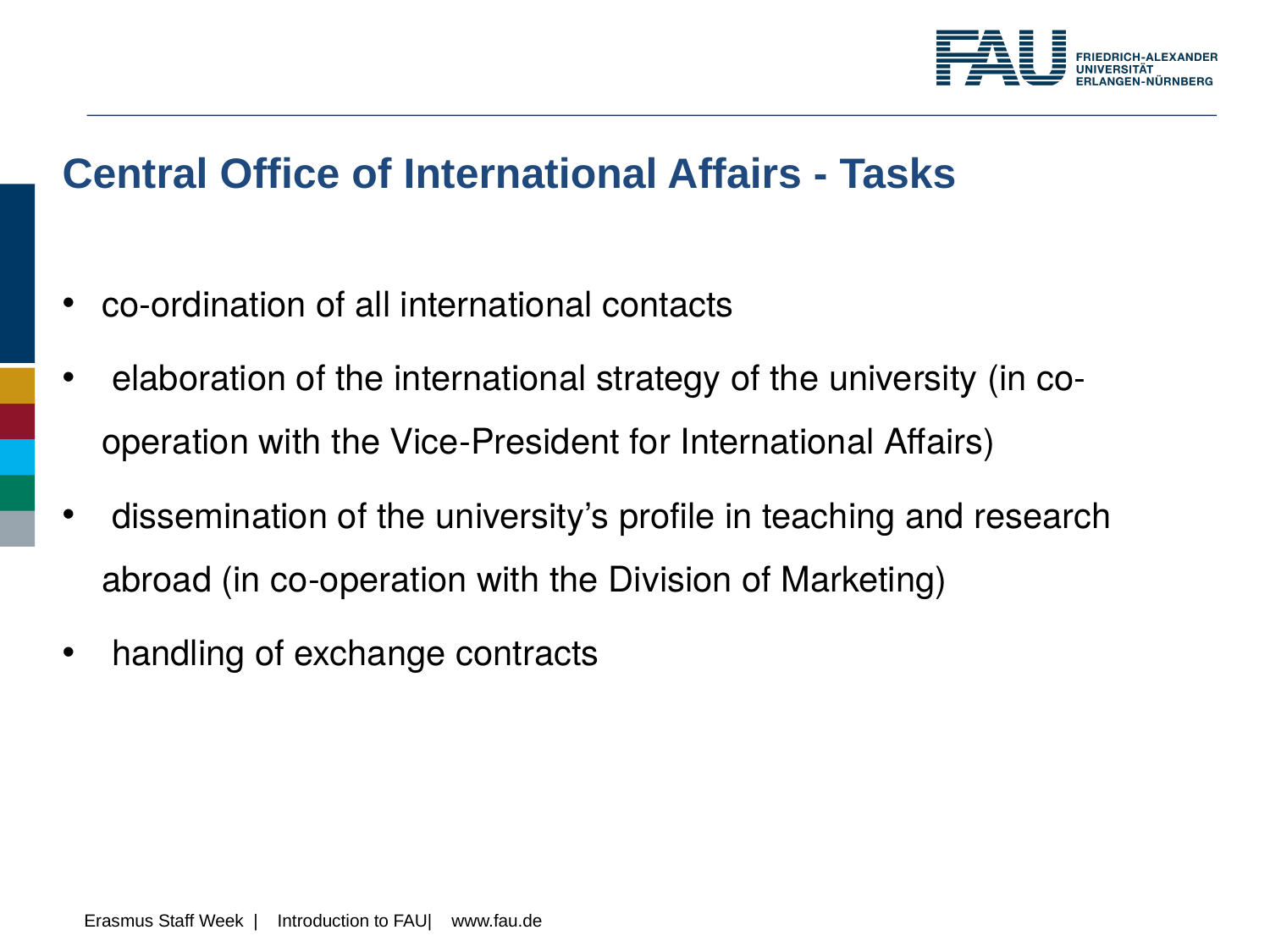

Central Office of International Affairs - Tasks
co-ordination of all international contacts
 elaboration of the international strategy of the university (in co-operation with the Vice-President for International Affairs)
 dissemination of the university’s profile in teaching and research abroad (in co-operation with the Division of Marketing)
 handling of exchange contracts